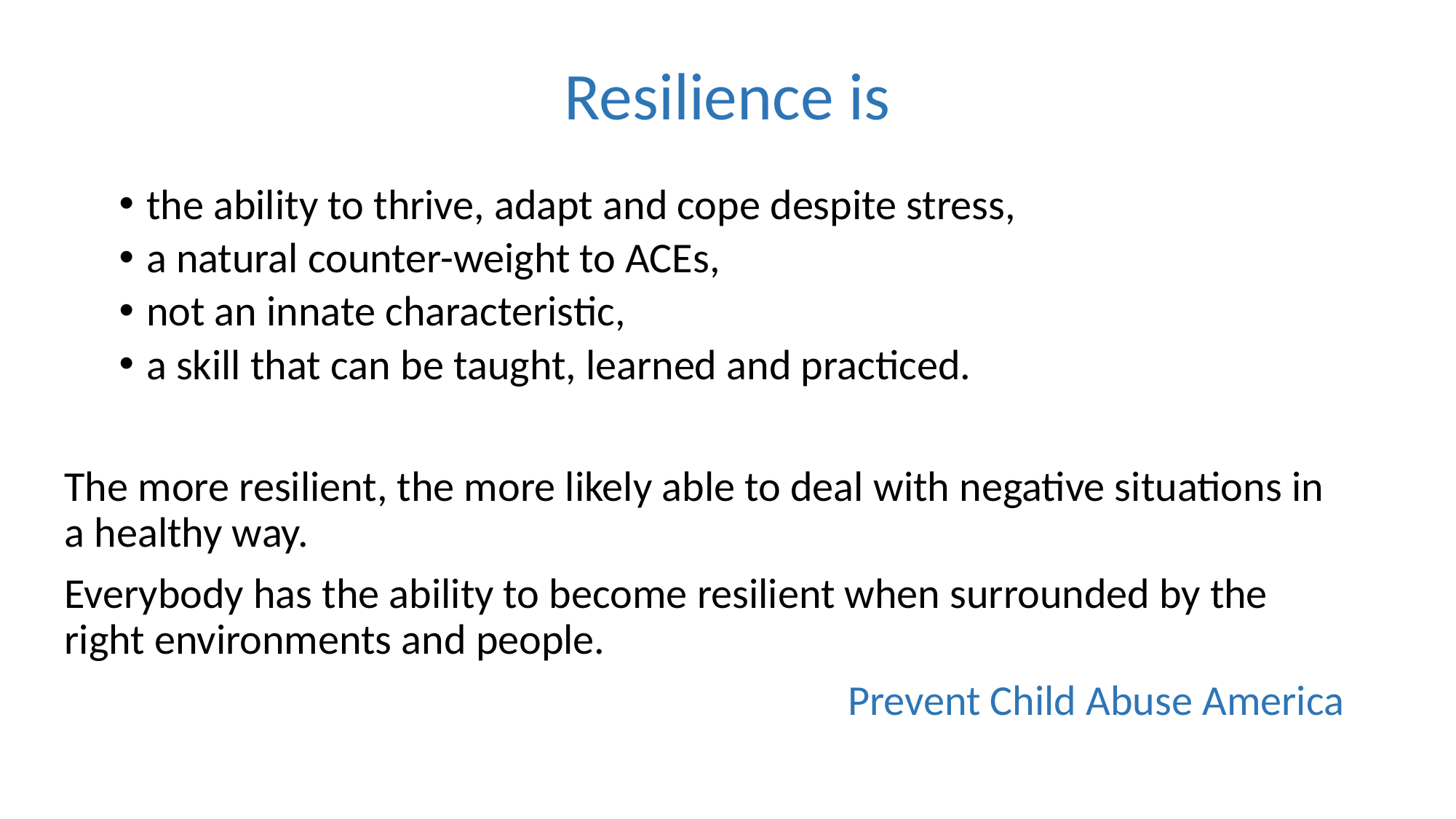

# Resilience is
the ability to thrive, adapt and cope despite stress,
a natural counter-weight to ACEs,
not an innate characteristic,
a skill that can be taught, learned and practiced.

The more resilient, the more likely able to deal with negative situations in a healthy way.
Everybody has the ability to become resilient when surrounded by the right environments and people.
Prevent Child Abuse America